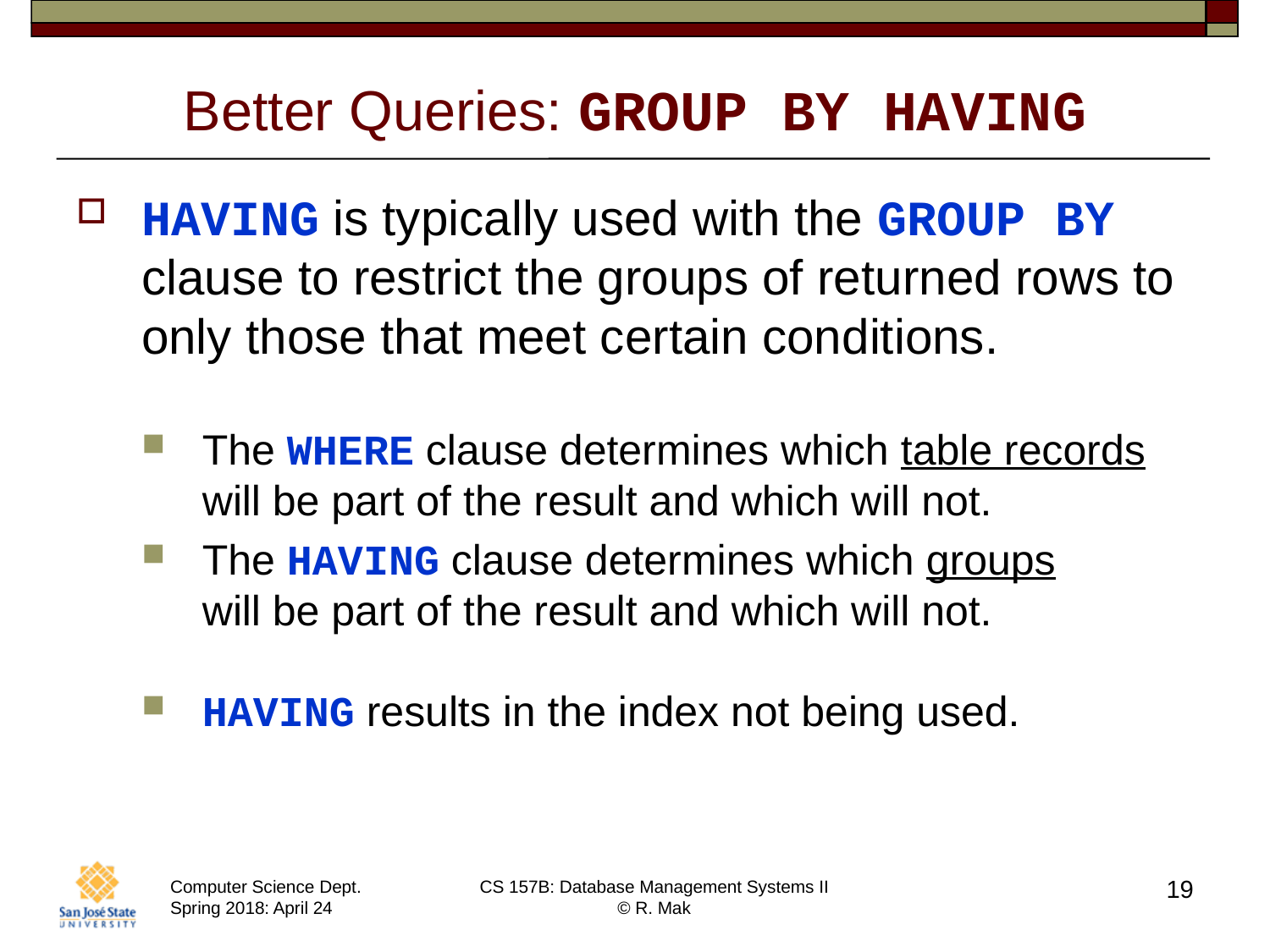

# Better Queries: GROUP BY HAVING
HAVING is typically used with the GROUP BY clause to restrict the groups of returned rows to only those that meet certain conditions.

The WHERE clause determines which table records will be part of the result and which will not.
The HAVING clause determines which groups
will be part of the result and which will not.

HAVING results in the index not being used.
19